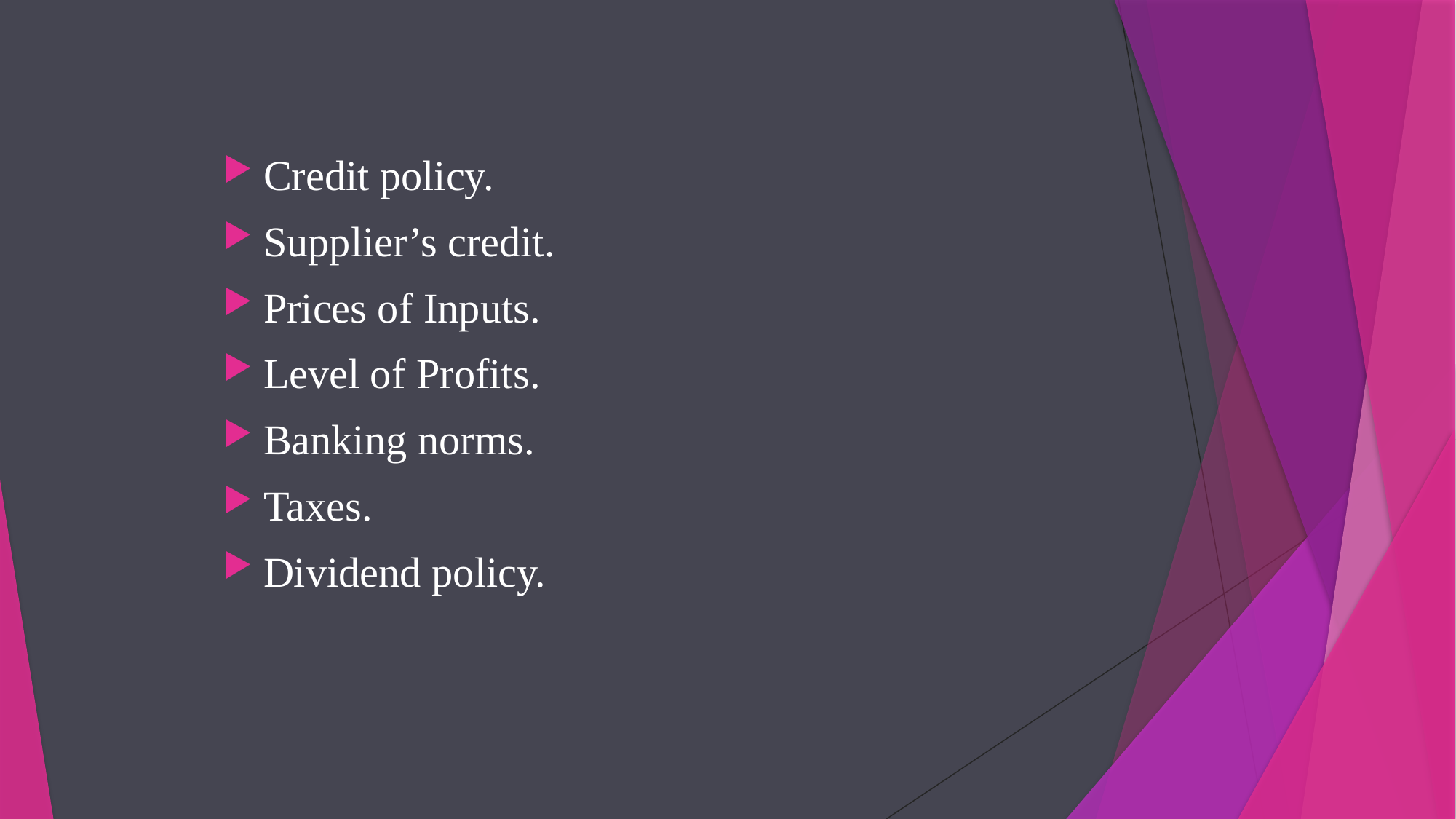

Credit policy.
Supplier’s credit.
Prices of Inputs.
Level of Profits.
Banking norms.
Taxes.
Dividend policy.